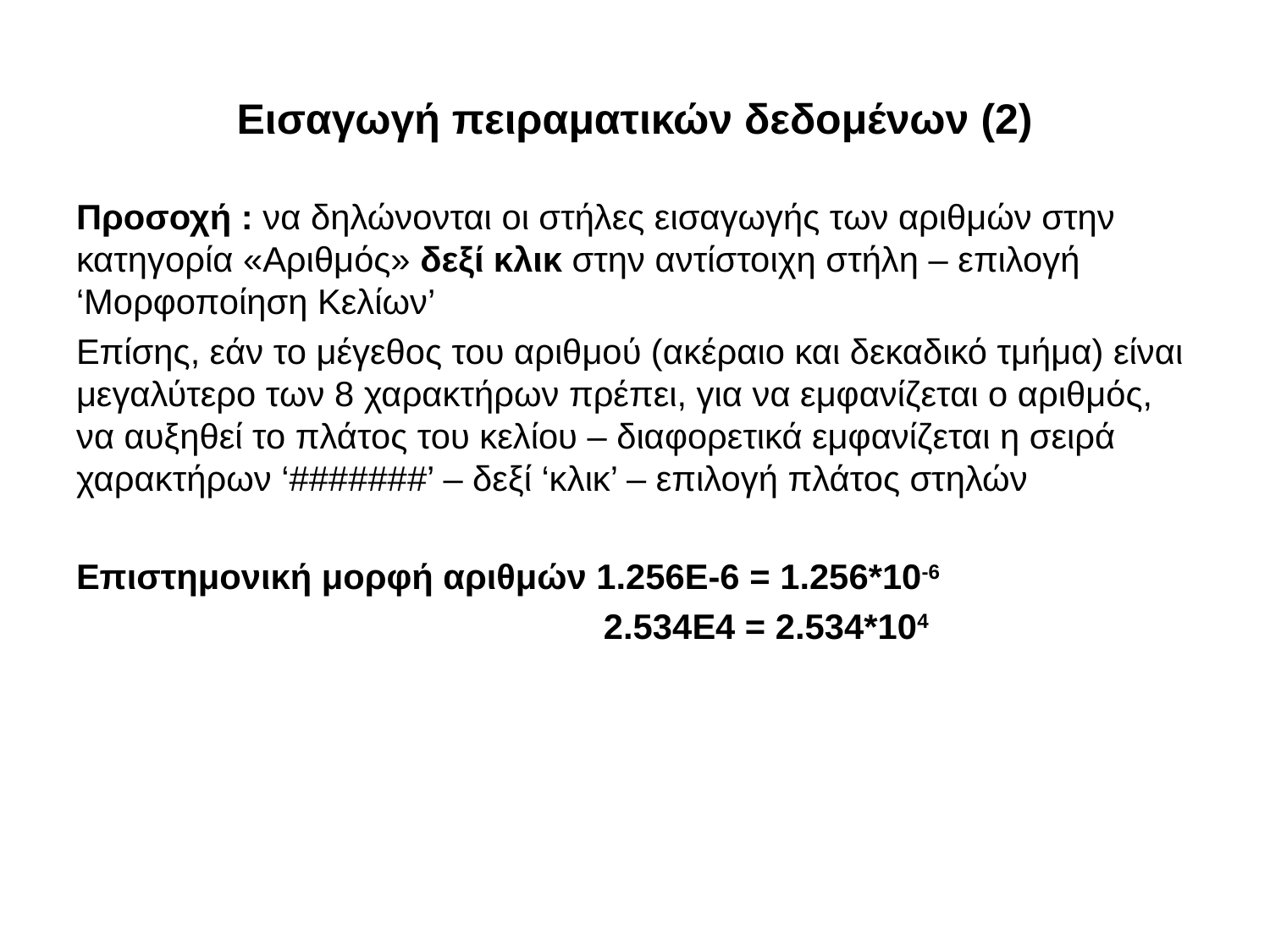

# Εισαγωγή πειραματικών δεδομένων (2)
Προσοχή : να δηλώνονται οι στήλες εισαγωγής των αριθμών στην κατηγορία «Αριθμός» δεξί κλικ στην αντίστοιχη στήλη – επιλογή ‘Μορφοποίηση Κελίων’
Επίσης, εάν το μέγεθος του αριθμού (ακέραιο και δεκαδικό τμήμα) είναι μεγαλύτερο των 8 χαρακτήρων πρέπει, για να εμφανίζεται ο αριθμός, να αυξηθεί το πλάτος του κελίου – διαφορετικά εμφανίζεται η σειρά χαρακτήρων ‘#######’ – δεξί ‘κλικ’ – επιλογή πλάτος στηλών

Επιστημονική μορφή αριθμών 1.256Ε-6 = 1.256*10-6
				  2.534E4 = 2.534*104